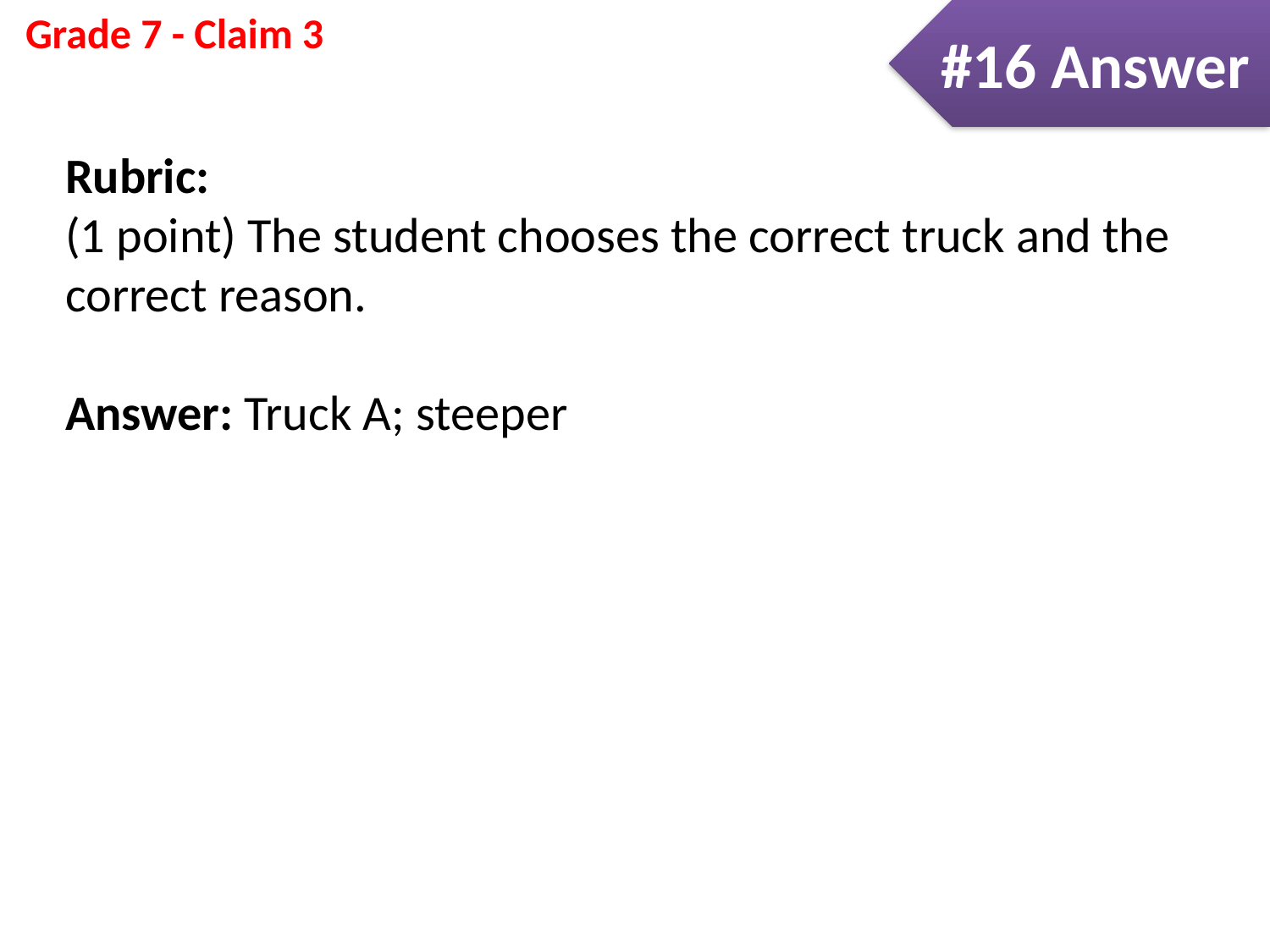

#16 Answer
Rubric:
(1 point) The student chooses the correct truck and the correct reason.

Answer: Truck A; steeper